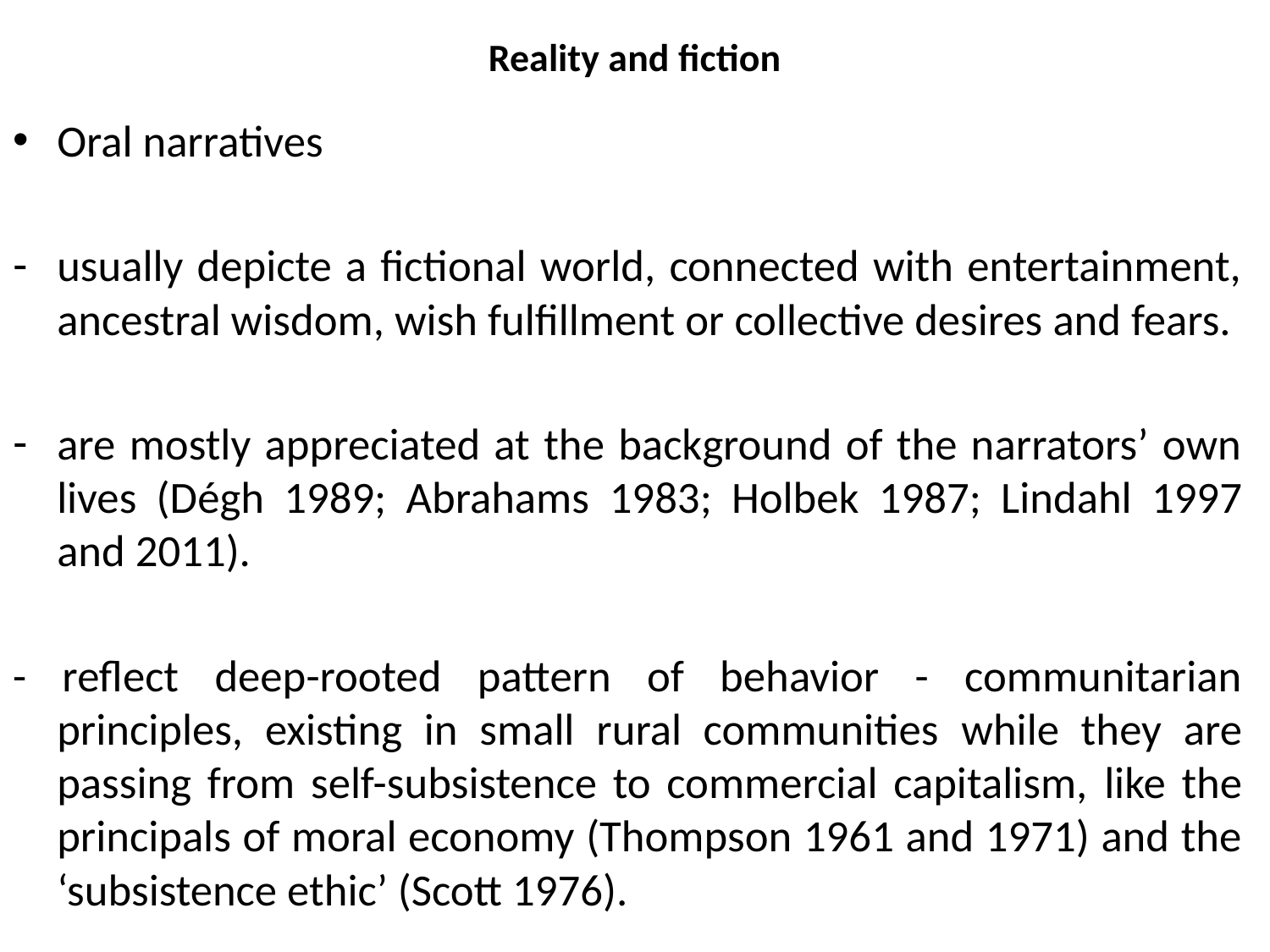

# Reality and fiction
Oral narratives

usually depicte a fictional world, connected with entertainment, ancestral wisdom, wish fulfillment or collective desires and fears.

are mostly appreciated at the background of the narrators’ own lives (Dégh 1989; Abrahams 1983; Holbek 1987; Lindahl 1997 and 2011).

- reflect deep-rooted pattern of behavior - communitarian principles, existing in small rural communities while they are passing from self-subsistence to commercial capitalism, like the principals of moral economy (Thompson 1961 and 1971) and the ‘subsistence ethic’ (Scott 1976).